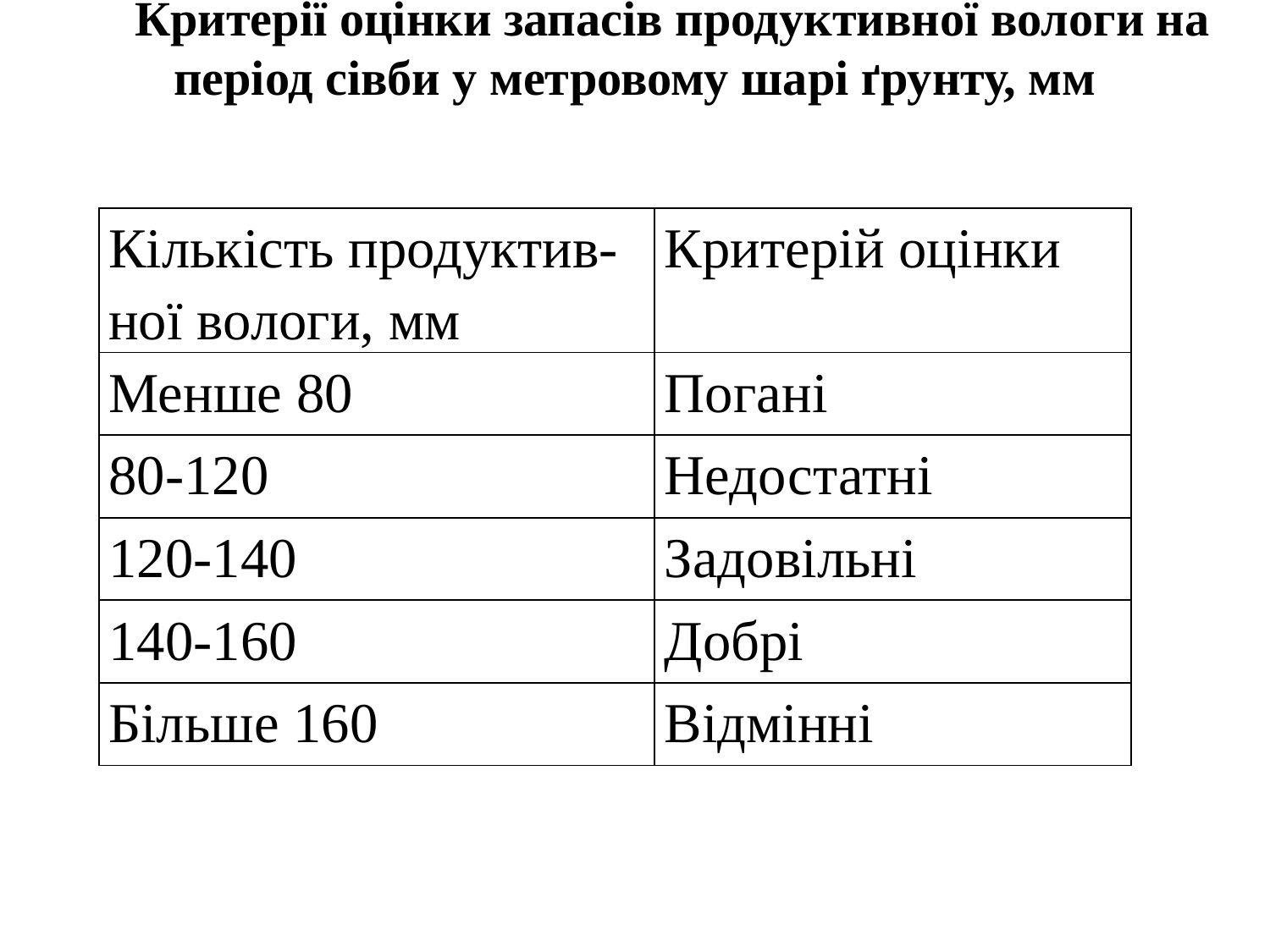

Критерії оцінки запасів продуктивної вологи на період сівби у метровому шарі ґрунту, мм

| Кількість продуктив-ної вологи, мм | Критерій оцінки |
| --- | --- |
| Менше 80 | Погані |
| 80-120 | Недостатні |
| 120-140 | Задовільні |
| 140-160 | Добрі |
| Більше 160 | Відмінні |